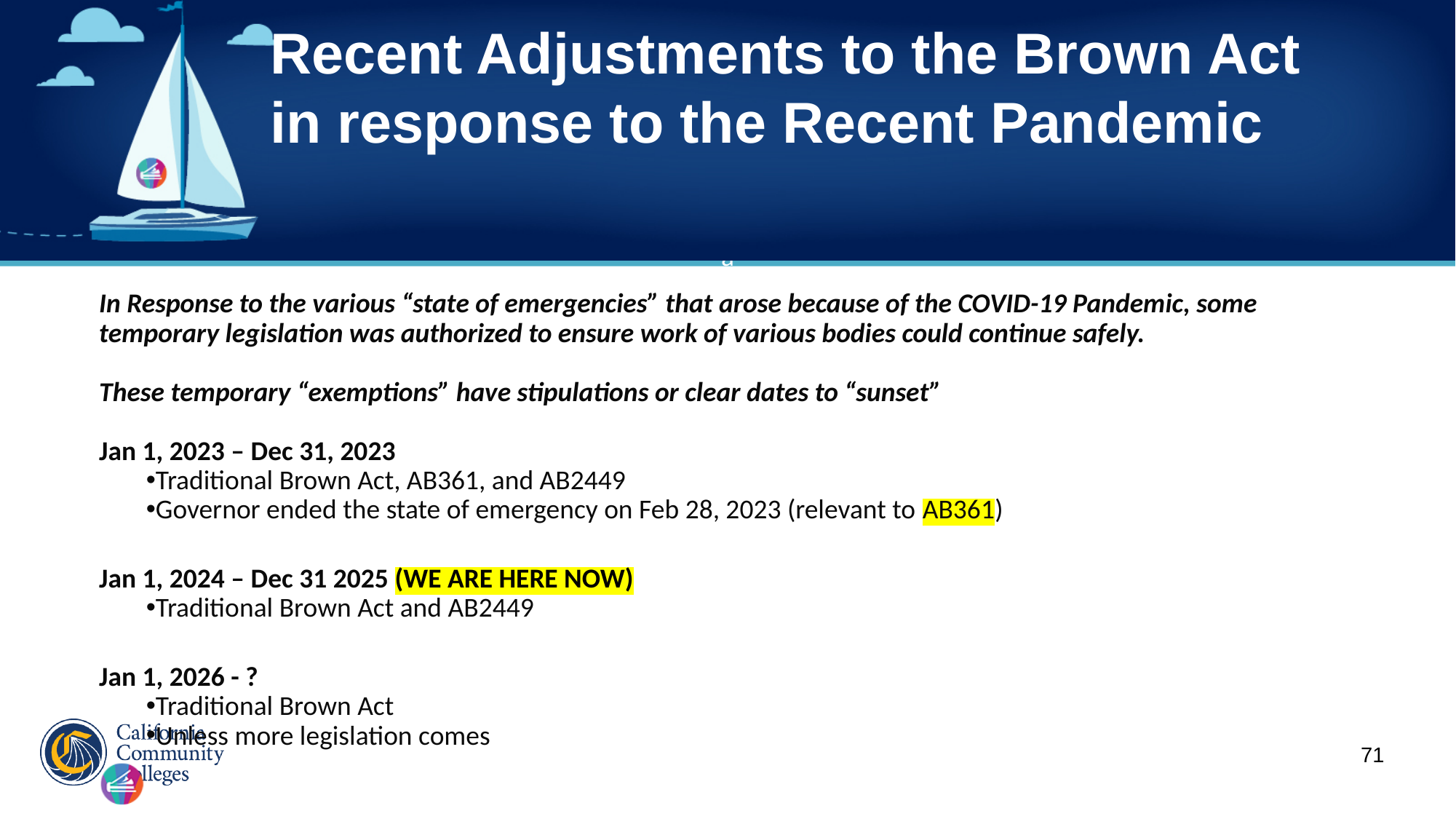

# Recent Adjustments to the Brown Act in response to the Recent Pandemic
In Response to the various “state of emergencies” that arose because of the COVID-19 Pandemic, some temporary legislation was authorized to ensure work of various bodies could continue safely.

These temporary “exemptions” have stipulations or clear dates to “sunset”

Jan 1, 2023 – Dec 31, 2023
Traditional Brown Act, AB361, and AB2449
Governor ended the state of emergency on Feb 28, 2023 (relevant to AB361)
Jan 1, 2024 – Dec 31 2025 (WE ARE HERE NOW)
Traditional Brown Act and AB2449
Jan 1, 2026 - ?
Traditional Brown Act
Unless more legislation comes

71